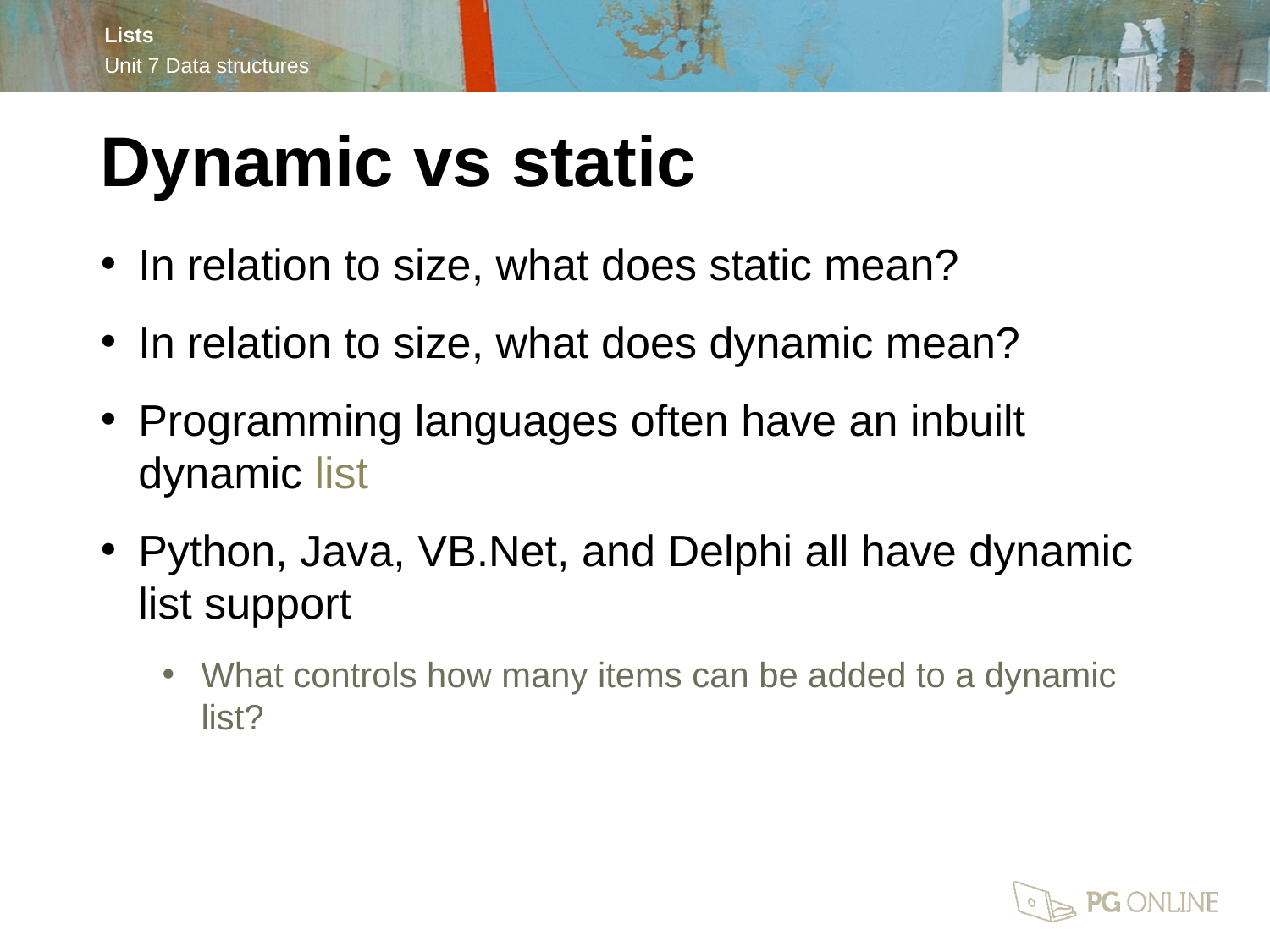

Dynamic vs static
In relation to size, what does static mean?
In relation to size, what does dynamic mean?
Programming languages often have an inbuilt dynamic list
Python, Java, VB.Net, and Delphi all have dynamic list support
What controls how many items can be added to a dynamic list?